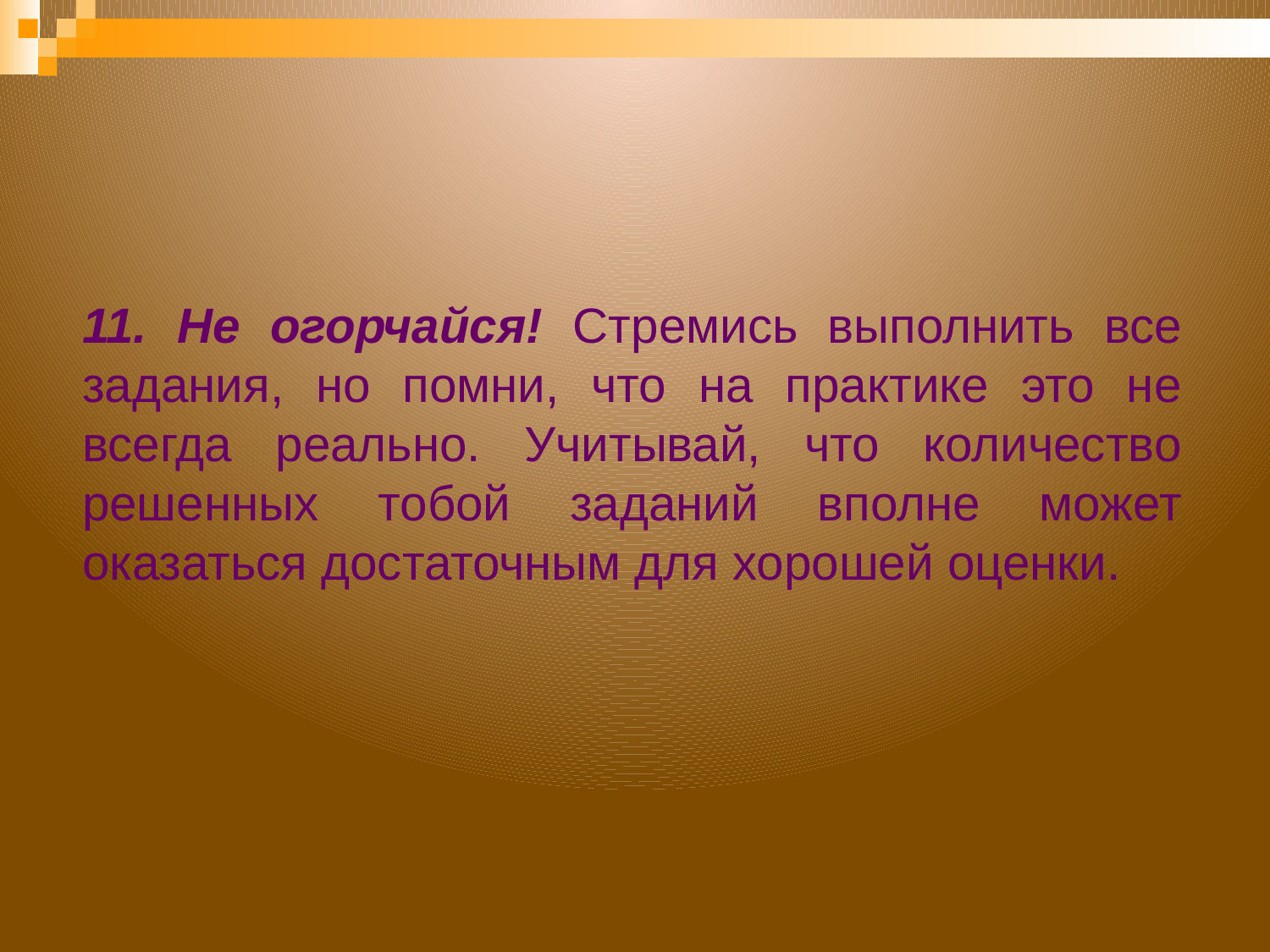

11. Не огорчайся! Стремись выполнить все задания, но помни, что на практике это не всегда реально. Учитывай, что количество решенных тобой заданий вполне может оказаться достаточным для хорошей оценки.